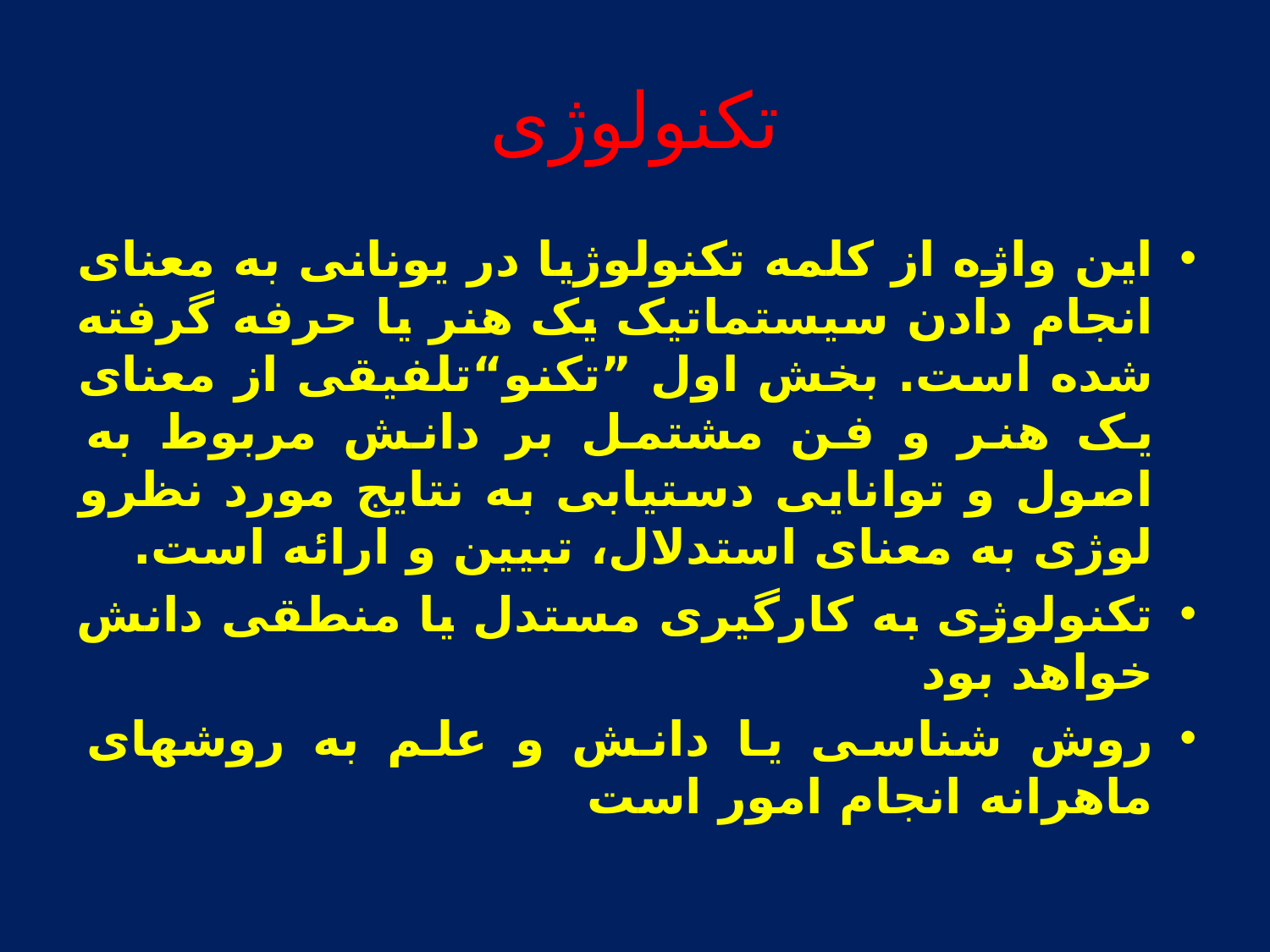

# تکنولوژی
این واژه از کلمه تکنولوژیا در یونانی به معنای انجام دادن سیستماتیک یک هنر یا حرفه گرفته شده است. بخش اول ”تکنو“تلفیقی از معنای یک هنر و فن مشتمل بر دانش مربوط به اصول و توانایی دستیابی به نتایج مورد نظرو لوژی به معنای استدلال، تبیین و ارائه است.
تکنولوژی به کارگیری مستدل یا منطقی دانش خواهد بود
روش شناسی یا دانش و علم به روشهای ماهرانه انجام امور است